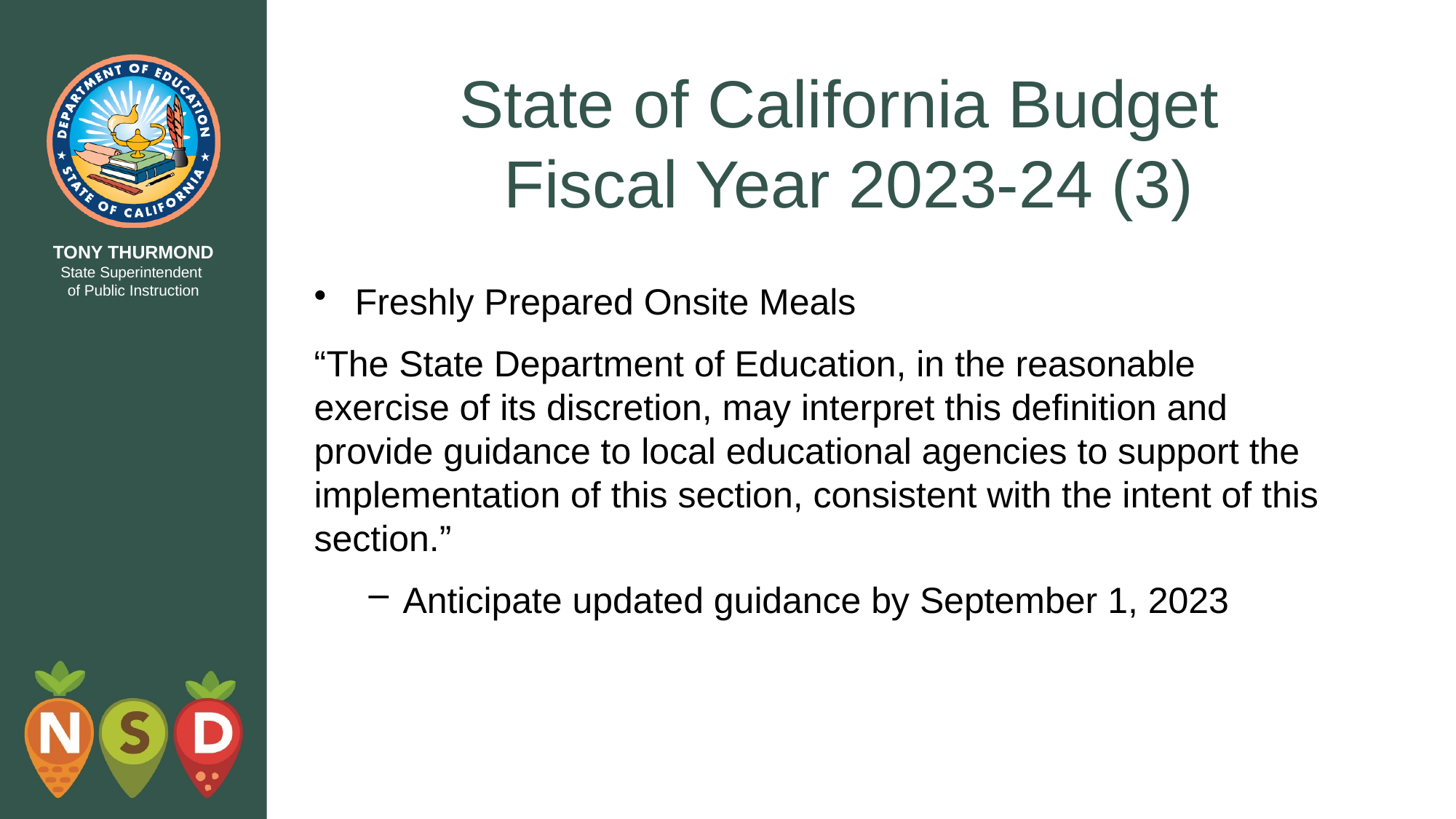

# State of California Budget Fiscal Year 2023-24 (3)
Freshly Prepared Onsite Meals
“The State Department of Education, in the reasonable exercise of its discretion, may interpret this definition and provide guidance to local educational agencies to support the implementation of this section, consistent with the intent of this section.”
Anticipate updated guidance by September 1, 2023